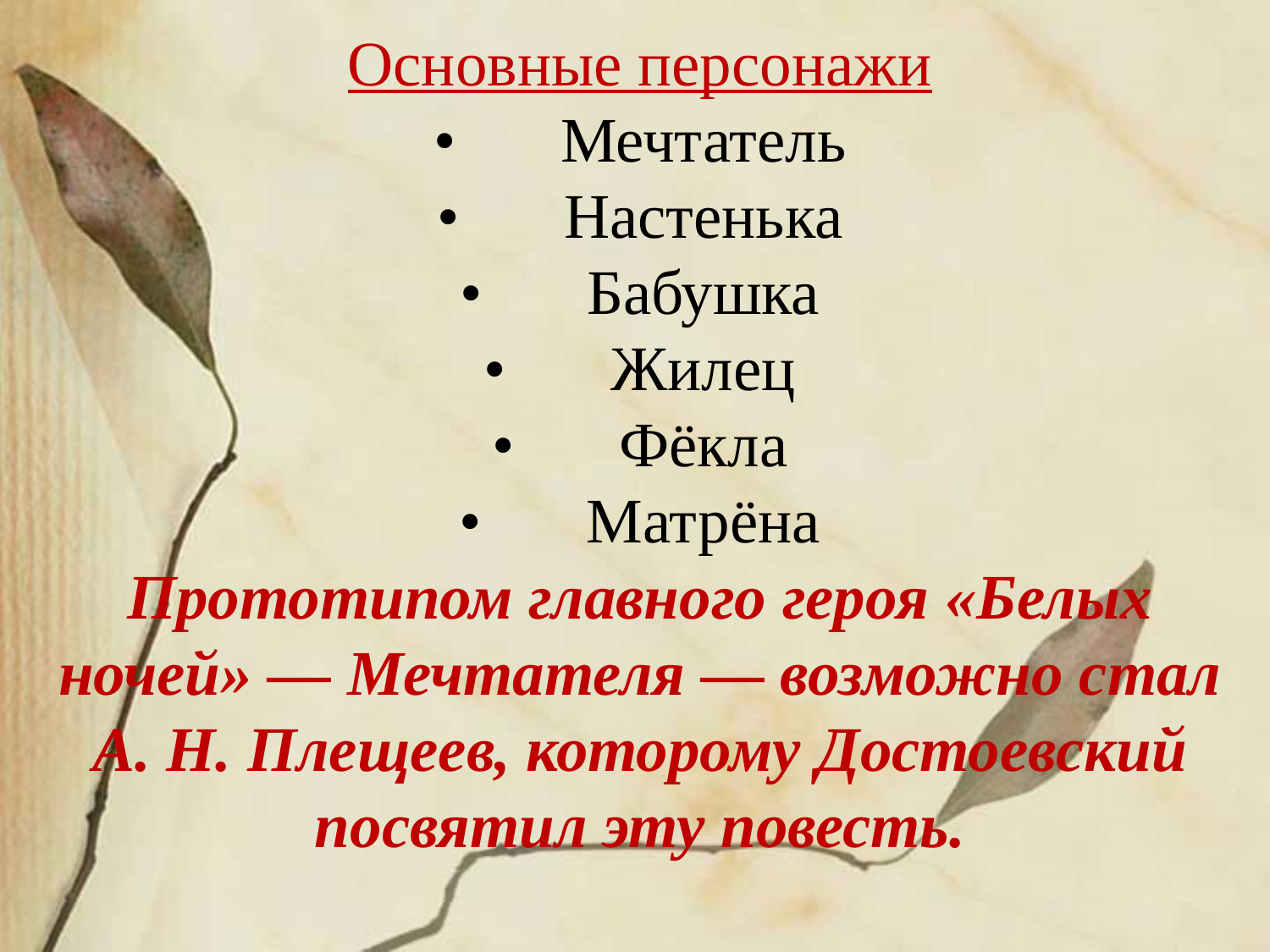

Основные персонажи
•	Мечтатель
•	Настенька
•	Бабушка
•	Жилец
•	Фёкла
•	Матрёна
Прототипом главного героя «Белых ночей» — Мечтателя — возможно стал А. Н. Плещеев, которому Достоевский посвятил эту повесть.